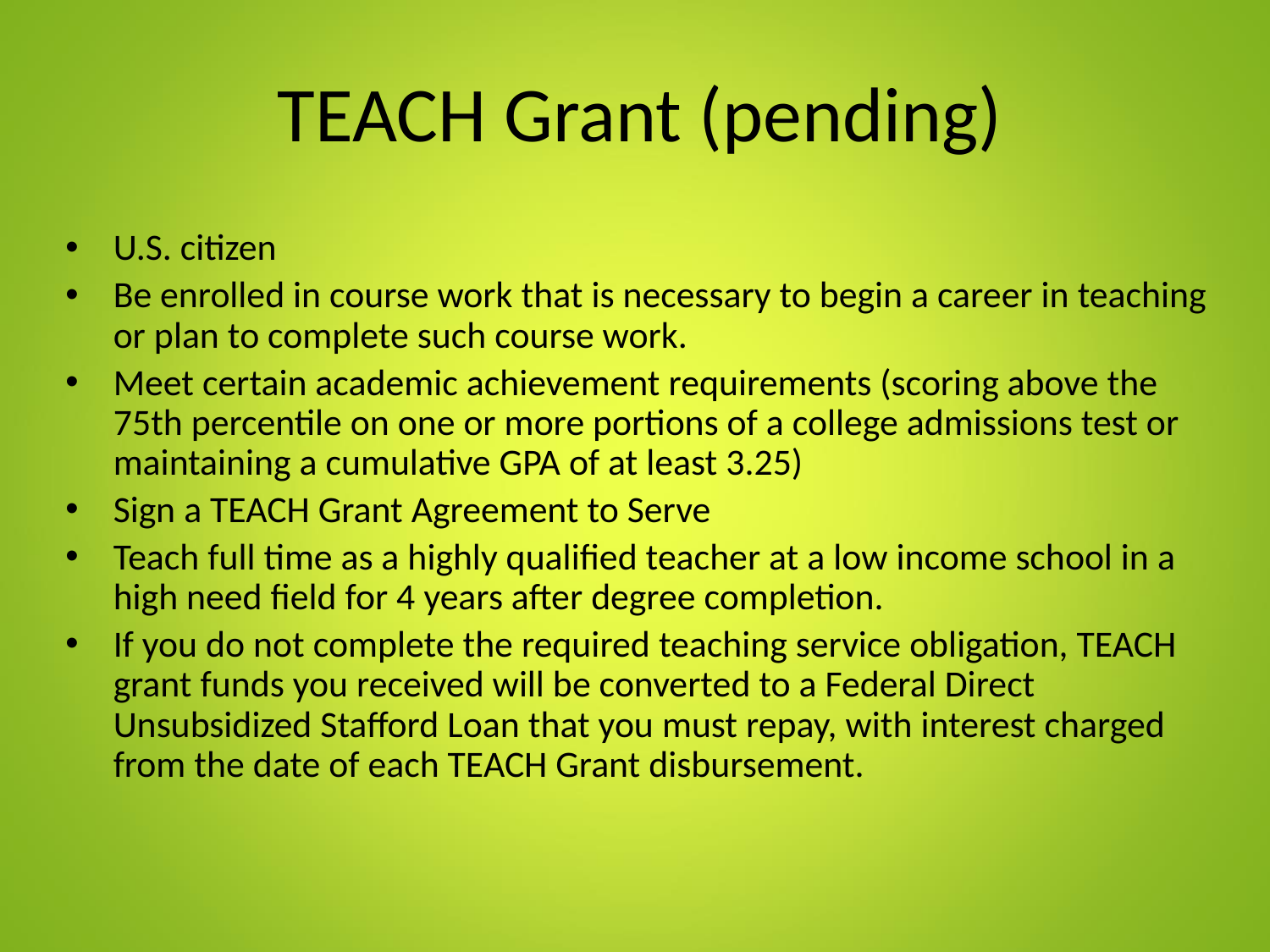

# TEACH Grant (pending)
U.S. citizen
Be enrolled in course work that is necessary to begin a career in teaching or plan to complete such course work.
Meet certain academic achievement requirements (scoring above the 75th percentile on one or more portions of a college admissions test or maintaining a cumulative GPA of at least 3.25)
Sign a TEACH Grant Agreement to Serve
Teach full time as a highly qualified teacher at a low income school in a high need field for 4 years after degree completion.
If you do not complete the required teaching service obligation, TEACH grant funds you received will be converted to a Federal Direct Unsubsidized Stafford Loan that you must repay, with interest charged from the date of each TEACH Grant disbursement.